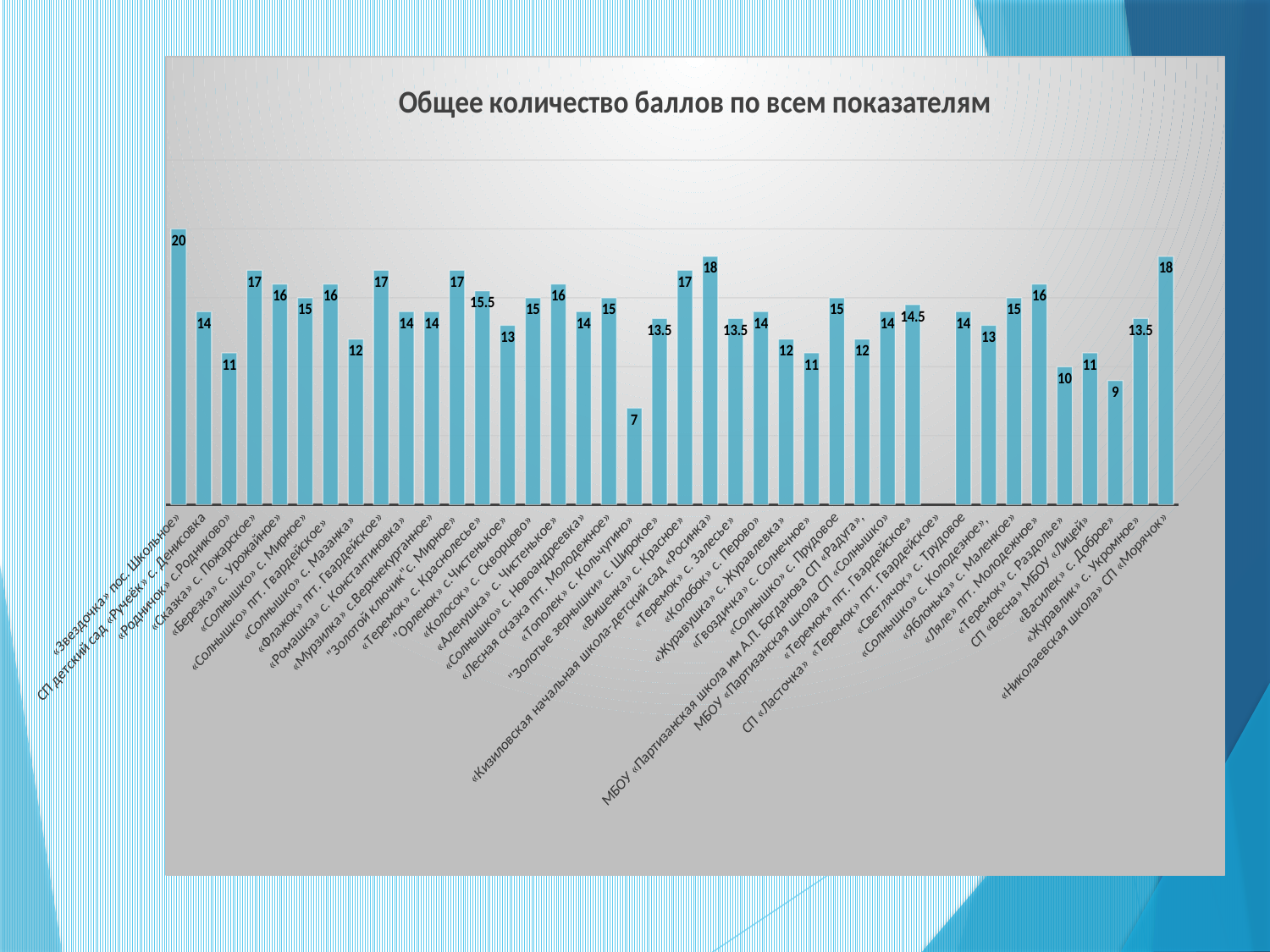

### Chart: Общее количество баллов по всем показателям

| Category |  |
|---|---|
|  «Звездочка» пос. Школьное» | 20.0 |
| СП детский сад «Ручеёк» с. Денисовка | 14.0 |
|   «Родничок» с.Родниково» | 11.0 |
| «Сказка» с. Пожарское» | 17.0 |
|  «Березка» с. Урожайное» | 16.0 |
|  «Солнышко» с. Мирное» | 15.0 |
| «Солнышко» пгт. Гвардейское»   | 16.0 |
| «Солнышко» с. Мазанка»  | 12.0 |
|  «Флажок» пгт. Гвардейское» | 17.0 |
| «Ромашка» с. Константиновка»  | 14.0 |
| «Мурзилка» с.Верхнекурганное» | 14.0 |
| "Золотой ключик"с. Мирное»  | 17.0 |
|  «Теремок» с. Краснолесье»  | 15.5 |
| "Орленок» с.Чистенькое»  | 13.0 |
|  «Колосок» с. Скворцово»  | 15.0 |
| «Аленушка» с. Чистенькое»  | 16.0 |
|  «Солнышко» с. Новоандреевка» | 14.0 |
|  «Лесная сказка пгт. Молодежное» | 15.0 |
| «Тополек» с. Кольчугино»  | 7.0 |
| "Золотые зернышки» с. Широкое»  | 13.5 |
|  «Вишенка» с. Красное»  | 17.0 |
|  «Кизиловская начальная школа-детский сад «Росинка» | 18.0 |
|  «Теремок» с. Залесье»  | 13.5 |
|  «Колобок» с. Перово»  | 14.0 |
|  «Журавушка» с. Журавлевка»  | 12.0 |
|  «Гвоздичка» с. Солнечное»  | 11.0 |
| «Солнышко» с. Прудовое | 15.0 |
| МБОУ «Партизанская школа им А.П. Богданова СП «Радуга», | 12.0 |
| МБОУ «Партизанская школа СП «Солнышко» | 14.0 |
|  «Теремок» пгт. Гвардейское»  | 14.5 |
| СП «Ласточка»  «Теремок» пгт. Гвардейское» | None |
| «Светлячок» с. Трудовое | 14.0 |
| «Солнышко» с. Колодезное»,  | 13.0 |
|  «Яблонька» с. Маленкое» | 15.0 |
|  «Ляле» пгт. Молодежное»  | 16.0 |
| «Теремок» с. Раздолье»  | 10.0 |
| СП «Весна» МБОУ «Лицей»  | 11.0 |
|  «Василек» с. Доброе»  | 9.0 |
| «Журавлик» с. Укромное»  | 13.5 |
| «Николаевская школа» СП «Морячок» | 18.0 |